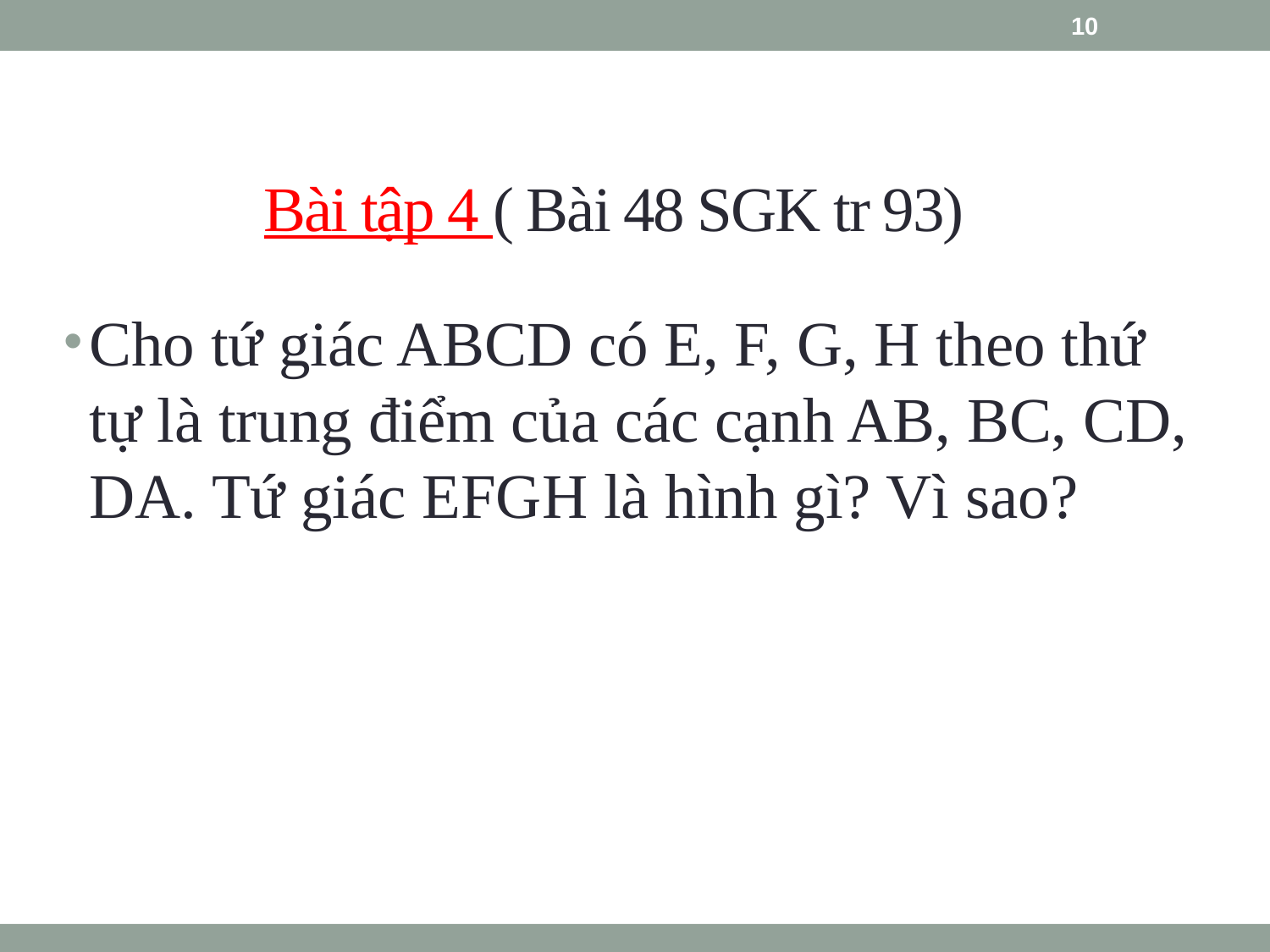

10
Bài tập 4 ( Bài 48 SGK tr 93)
Cho tứ giác ABCD có E, F, G, H theo thứ tự là trung điểm của các cạnh AB, BC, CD, DA. Tứ giác EFGH là hình gì? Vì sao?